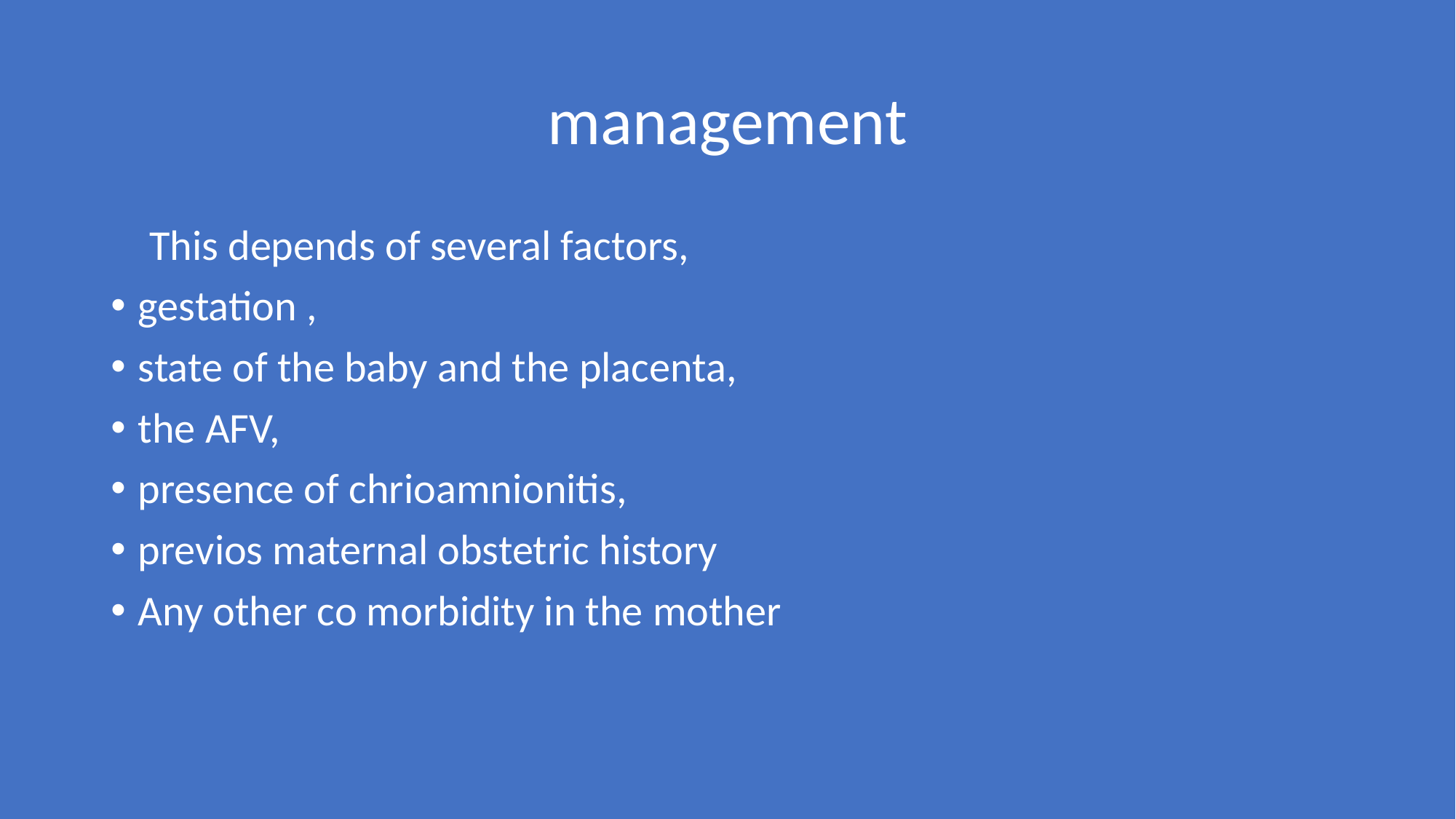

# management
    This depends of several factors,
gestation ,
state of the baby and the placenta,
the AFV,
presence of chrioamnionitis,
previos maternal obstetric history
Any other co morbidity in the mother